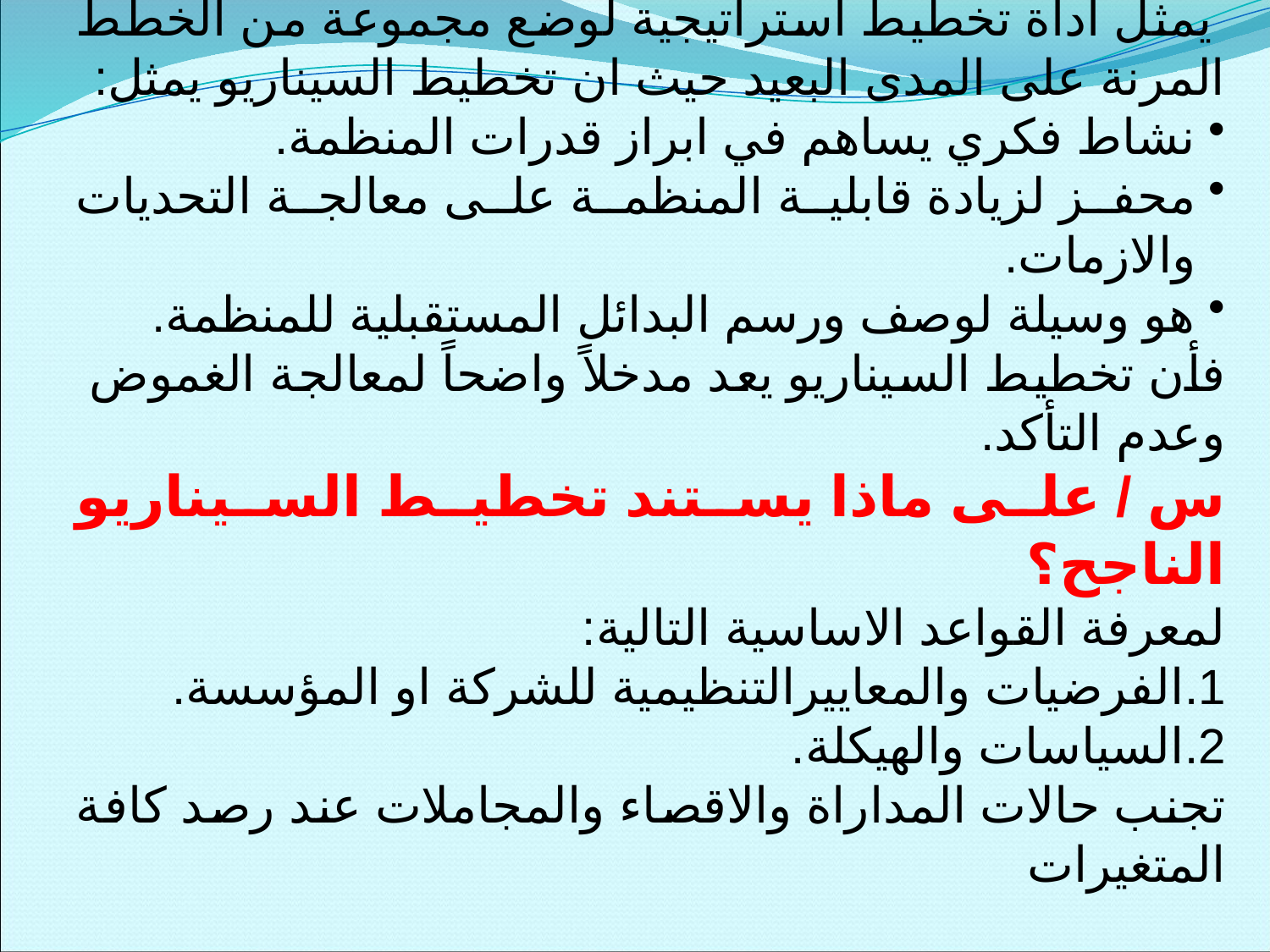

اهمية تخطيط او تفكير السيناريو:
 يمثل اداة تخطيط استراتيجية لوضع مجموعة من الخطط المرنة على المدى البعيد حيث ان تخطيط السيناريو يمثل:
نشاط فكري يساهم في ابراز قدرات المنظمة.
محفز لزيادة قابلية المنظمة على معالجة التحديات والازمات.
هو وسيلة لوصف ورسم البدائل المستقبلية للمنظمة.
فأن تخطيط السيناريو يعد مدخلاً واضحاً لمعالجة الغموض  وعدم التأكد.
س / على ماذا يستند تخطيط السيناريو الناجح؟
لمعرفة القواعد الاساسية التالية:
الفرضيات والمعاييرالتنظيمية للشركة او المؤسسة.
السياسات والهيكلة.
تجنب حالات المداراة والاقصاء والمجاملات عند رصد كافة المتغيرات